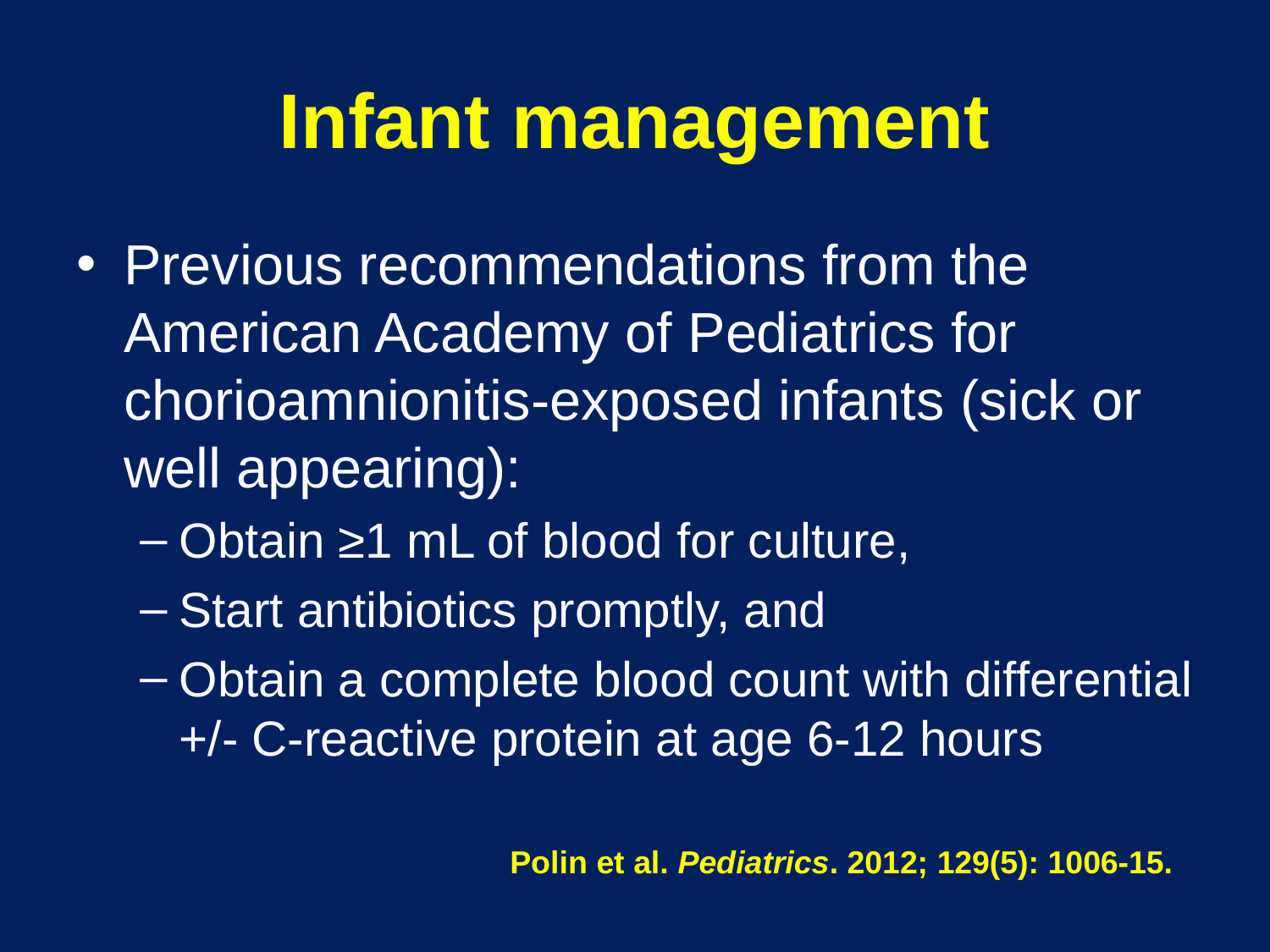

# Infant management
Previous recommendations from the American Academy of Pediatrics for chorioamnionitis-exposed infants (sick or well appearing):
Obtain ≥1 mL of blood for culture,
Start antibiotics promptly, and
Obtain a complete blood count with differential +/- C-reactive protein at age 6-12 hours
Polin et al. Pediatrics. 2012; 129(5): 1006-15.